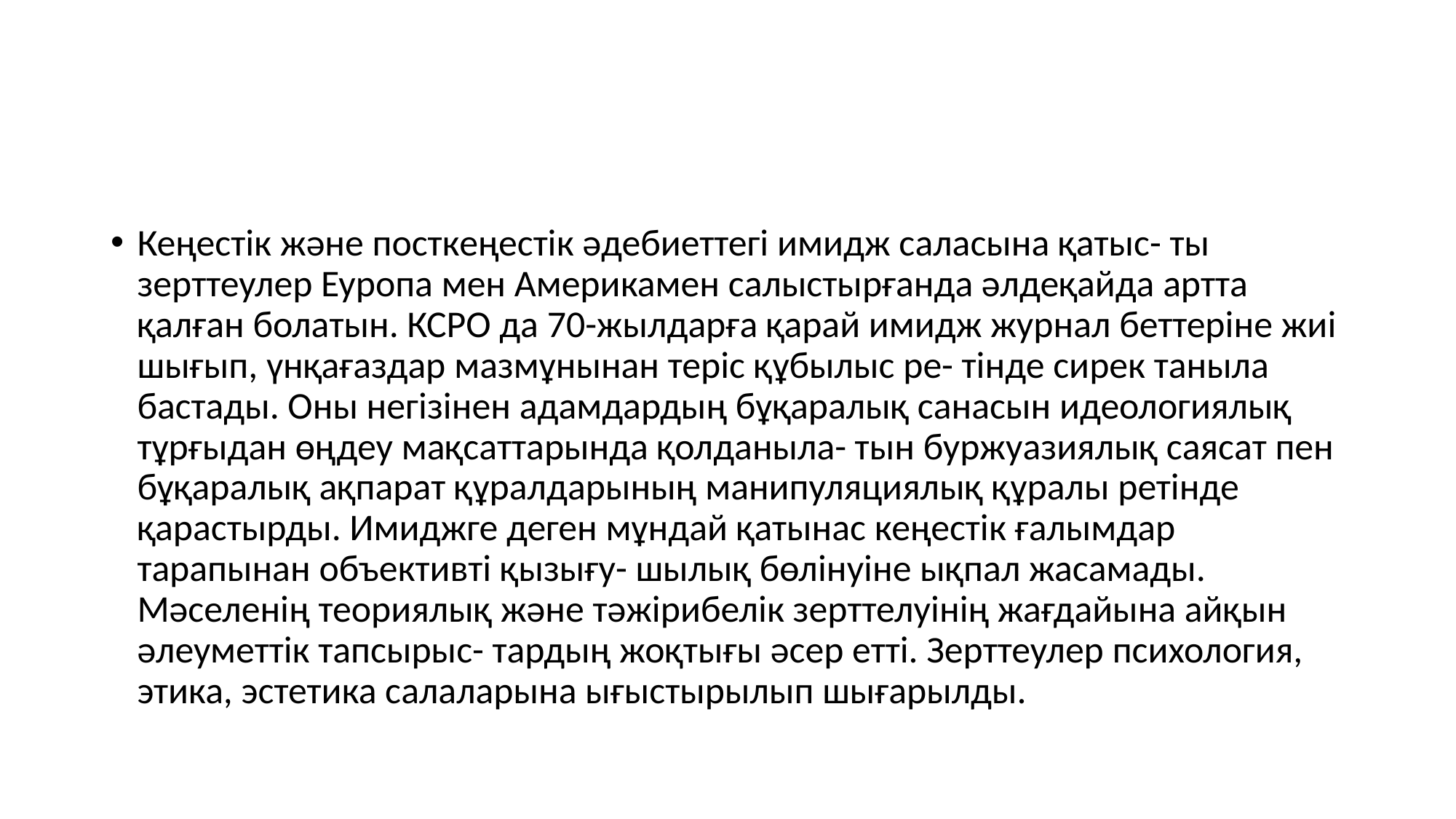

#
Кеңестік жəне посткеңестік əдебиеттегі имидж саласына қатыс- ты зерттеулер Еуропа мен Америкамен салыстырғанда əлдеқайда артта қалған болатын. КСРО да 70-жылдарға қарай имидж журнал беттеріне жиі шығып, үнқағаздар мазмұнынан теріс құбылыс ре- тінде сирек таныла бастады. Оны негізінен адамдардың бұқаралық санасын идеологиялық тұрғыдан өңдеу мақсаттарында қолданыла- тын буржуазиялық саясат пен бұқаралық ақпарат құралдарының манипуляциялық құралы ретінде қарастырды. Имиджге деген мұндай қатынас кеңестік ғалымдар тарапынан объективті қызығу- шылық бөлінуіне ықпал жасамады. Мəселенің теориялық жəне тəжірибелік зерттелуінің жағдайына айқын əлеуметтік тапсырыс- тардың жоқтығы əсер етті. Зерттеулер психология, этика, эстетика салаларына ығыстырылып шығарылды.